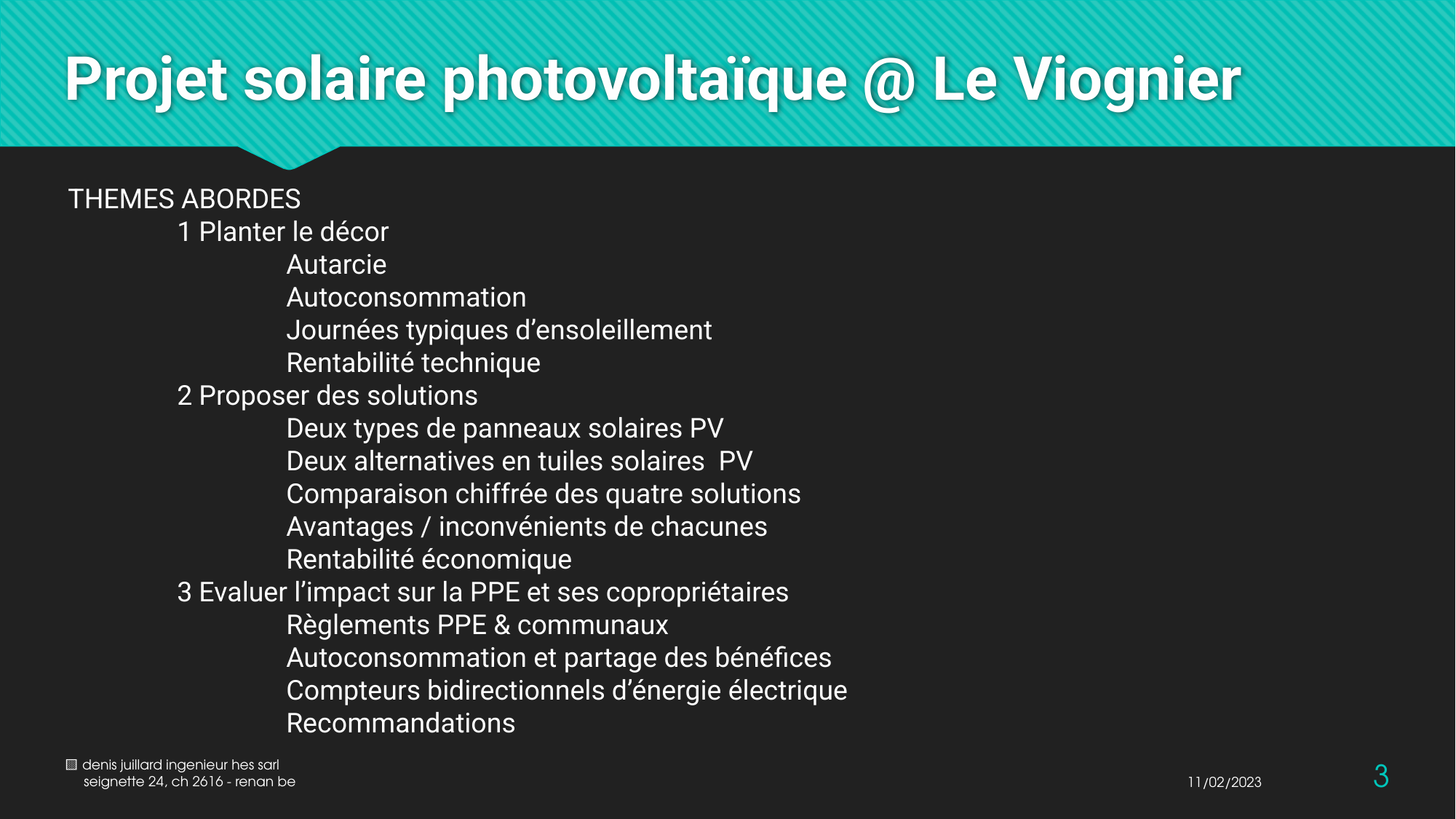

# Projet solaire photovoltaïque @ Le Viognier
THEMES ABORDES
	1 Planter le décor
		Autarcie
		Autoconsommation
		Journées typiques d’ensoleillement
		Rentabilité technique
	2 Proposer des solutions
		Deux types de panneaux solaires PV
		Deux alternatives en tuiles solaires  PV
		Comparaison chiffrée des quatre solutions
		Avantages / inconvénients de chacunes
		Rentabilité économique
	3 Evaluer l’impact sur la PPE et ses copropriétaires
		Règlements PPE & communaux
		Autoconsommation et partage des bénéfices
		Compteurs bidirectionnels d’énergie électrique
		Recommandations

3
🟨 denis juillard ingenieur hes sarl
     seignette 24, ch 2616 - renan be
11/02/2023